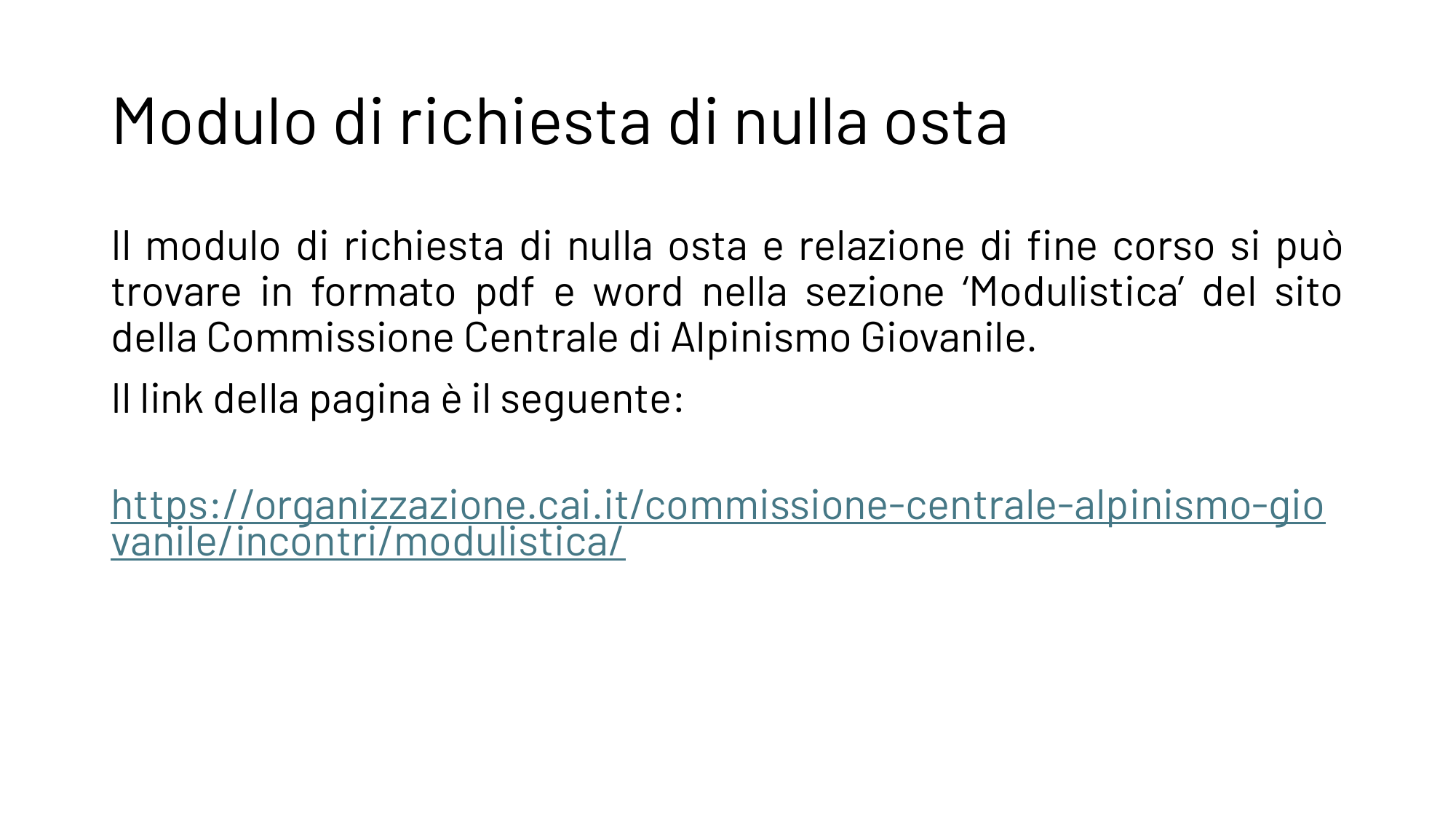

# Modulo di richiesta di nulla osta
Il modulo di richiesta di nulla osta e relazione di fine corso si può trovare in formato pdf e word nella sezione ‘Modulistica’ del sito della Commissione Centrale di Alpinismo Giovanile.
Il link della pagina è il seguente:
 https://organizzazione.cai.it/commissione-centrale-alpinismo-giovanile/incontri/modulistica/